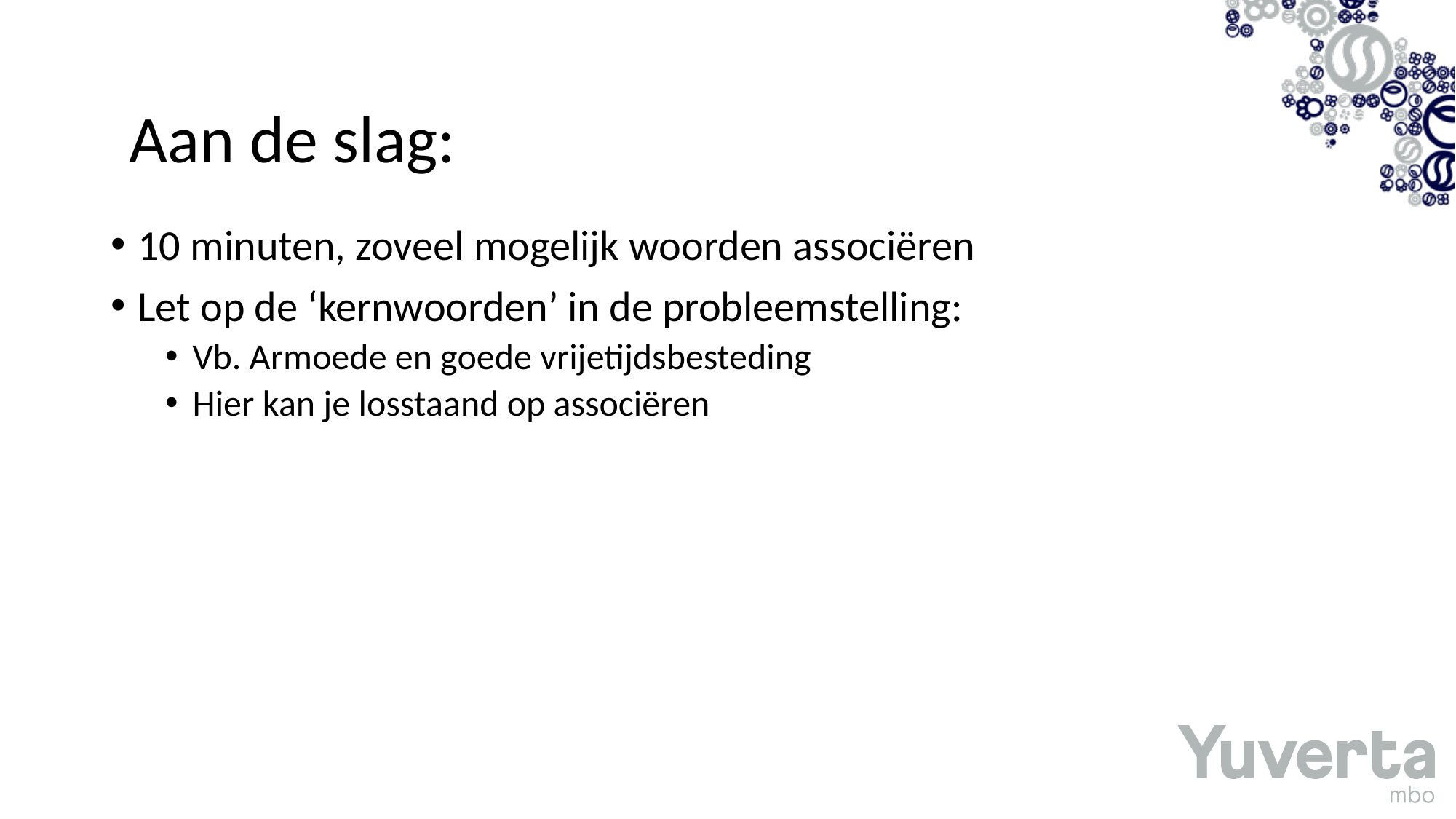

Aan de slag:
10 minuten, zoveel mogelijk woorden associëren
Let op de ‘kernwoorden’ in de probleemstelling:
Vb. Armoede en goede vrijetijdsbesteding
Hier kan je losstaand op associëren